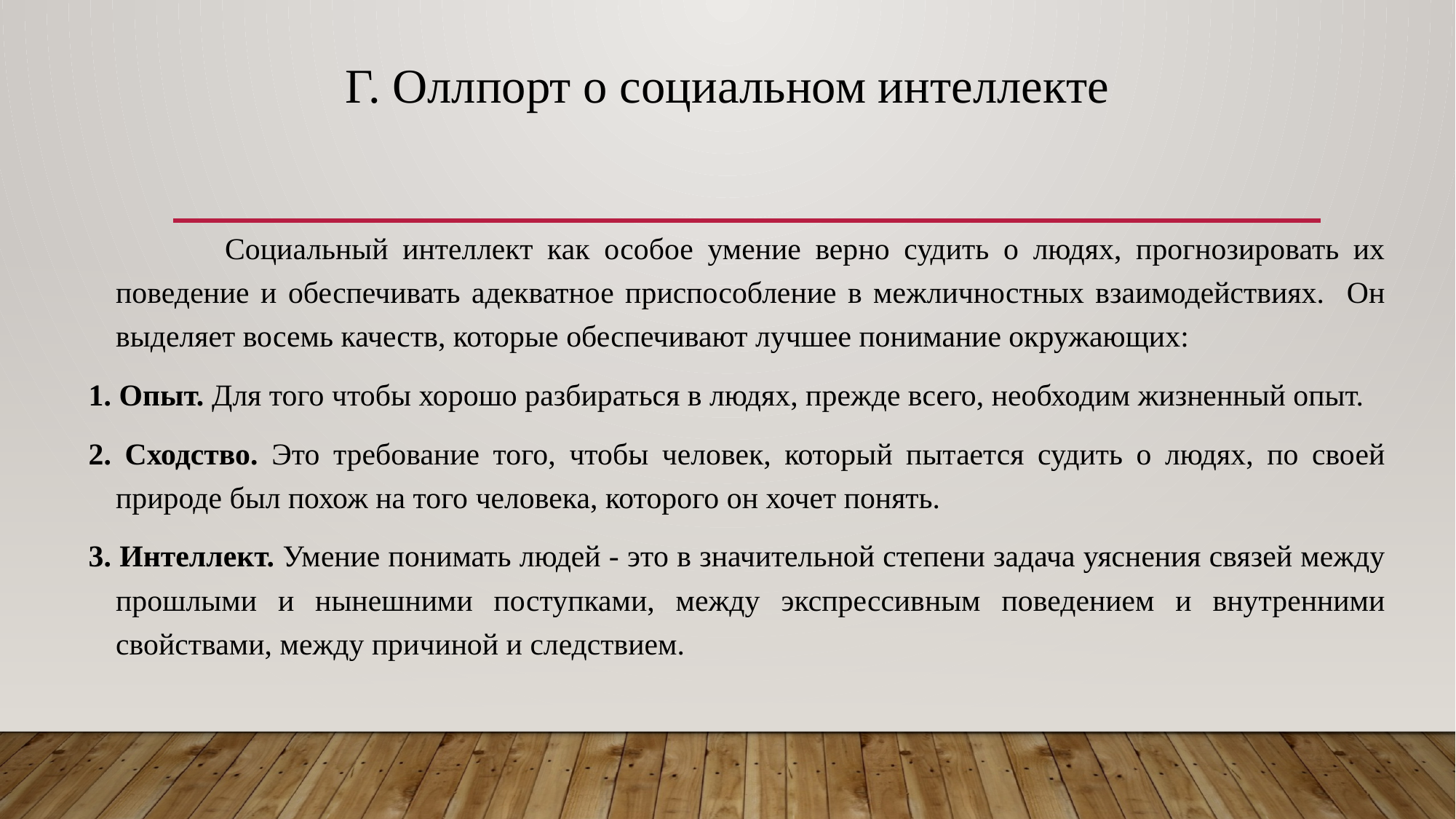

Г. Оллпорт о социальном интеллекте
		Социальный интеллект как особое умение верно судить о людях, прогнозировать их поведение и обеспечивать адекватное приспособление в межличностных взаимодействиях.  Он выделяет восемь качеств, которые обеспечивают лучшее понимание окружающих:
1. Опыт. Для того чтобы хорошо разбираться в людях, прежде всего, необходим жизненный опыт.
2. Сходство. Это требование того, чтобы человек, который пытается судить о людях, по своей природе был похож на того человека, которого он хочет понять.
3. Интеллект. Умение понимать людей - это в значительной степени задача уяснения связей между прошлыми и нынешними поступками, между экспрессивным поведением и внутренними свойствами, между причиной и следствием.